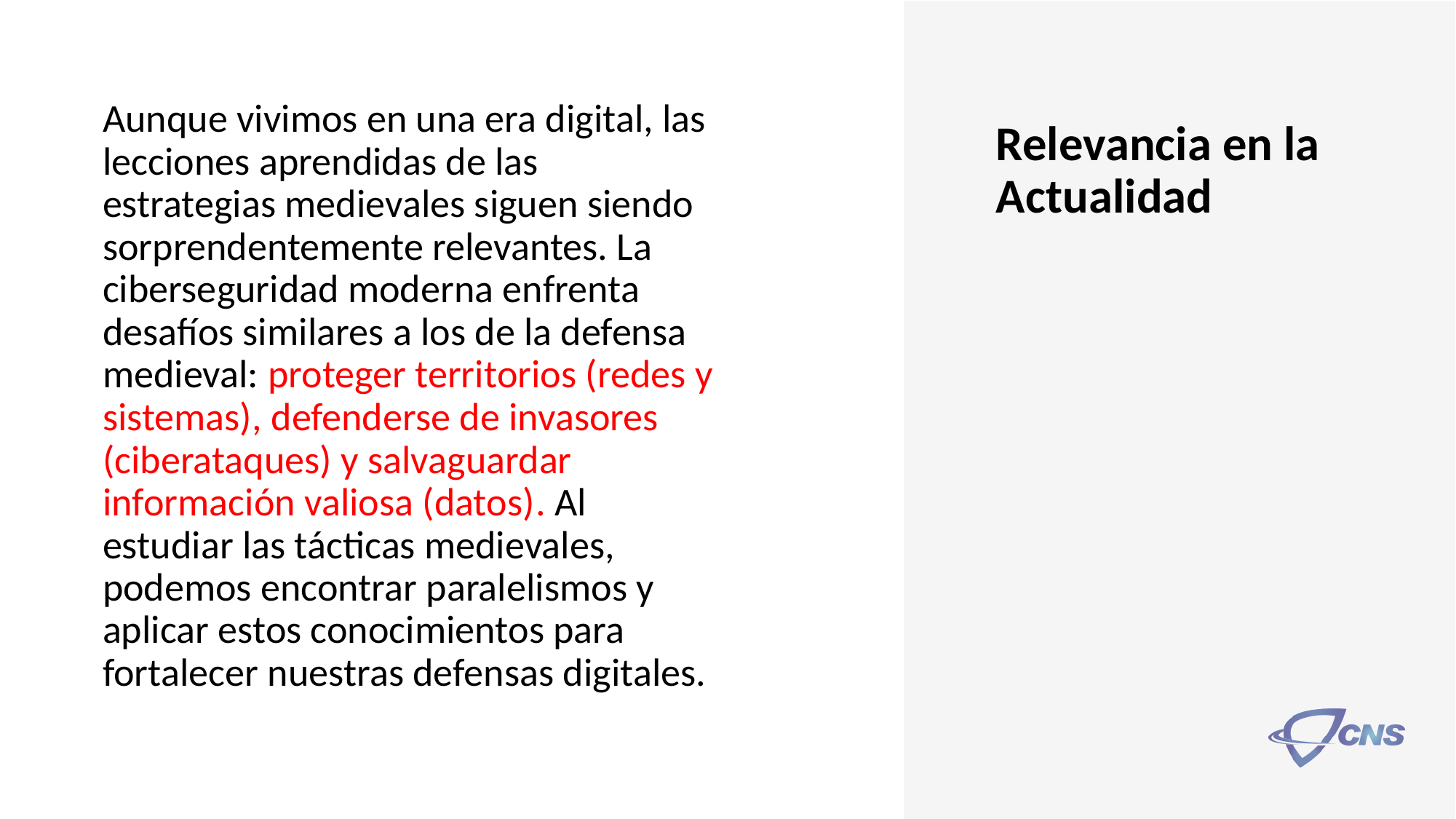

# Aunque vivimos en una era digital, las lecciones aprendidas de las estrategias medievales siguen siendo sorprendentemente relevantes. La ciberseguridad moderna enfrenta desafíos similares a los de la defensa medieval: proteger territorios (redes y sistemas), defenderse de invasores (ciberataques) y salvaguardar información valiosa (datos). Al estudiar las tácticas medievales, podemos encontrar paralelismos y aplicar estos conocimientos para fortalecer nuestras defensas digitales.
Relevancia en la Actualidad